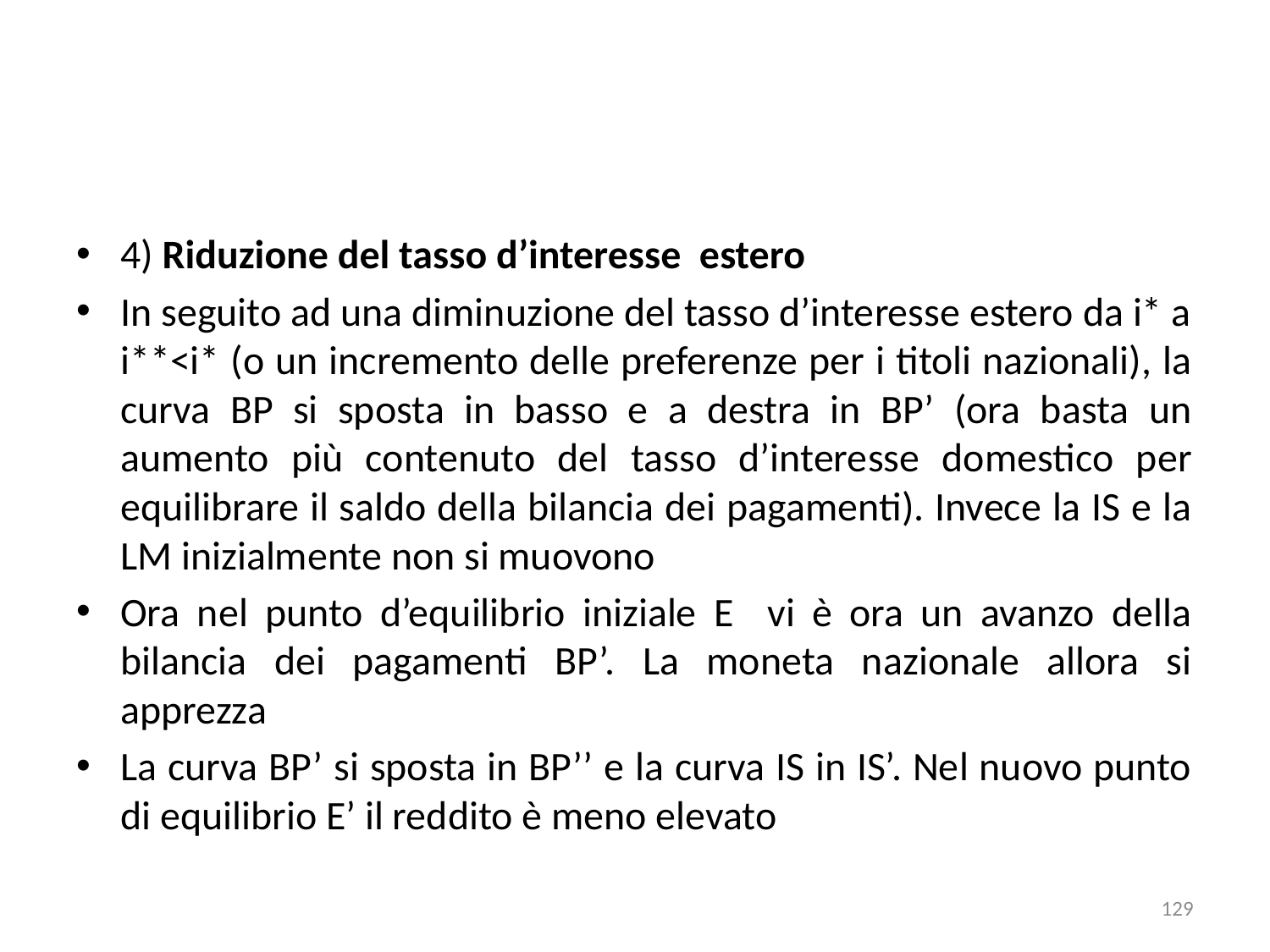

#
4) Riduzione del tasso d’interesse  estero
In seguito ad una diminuzione del tasso d’interesse estero da i* a i**<i* (o un incremento delle preferenze per i titoli nazionali), la curva BP si sposta in basso e a destra in BP’ (ora basta un aumento più contenuto del tasso d’interesse domestico per equilibrare il saldo della bilancia dei pagamenti). Invece la IS e la LM inizialmente non si muovono
Ora nel punto d’equilibrio iniziale E  vi è ora un avanzo della bilancia dei pagamenti BP’. La moneta nazionale allora si apprezza
La curva BP’ si sposta in BP’’ e la curva IS in IS’. Nel nuovo punto di equilibrio E’ il reddito è meno elevato

129